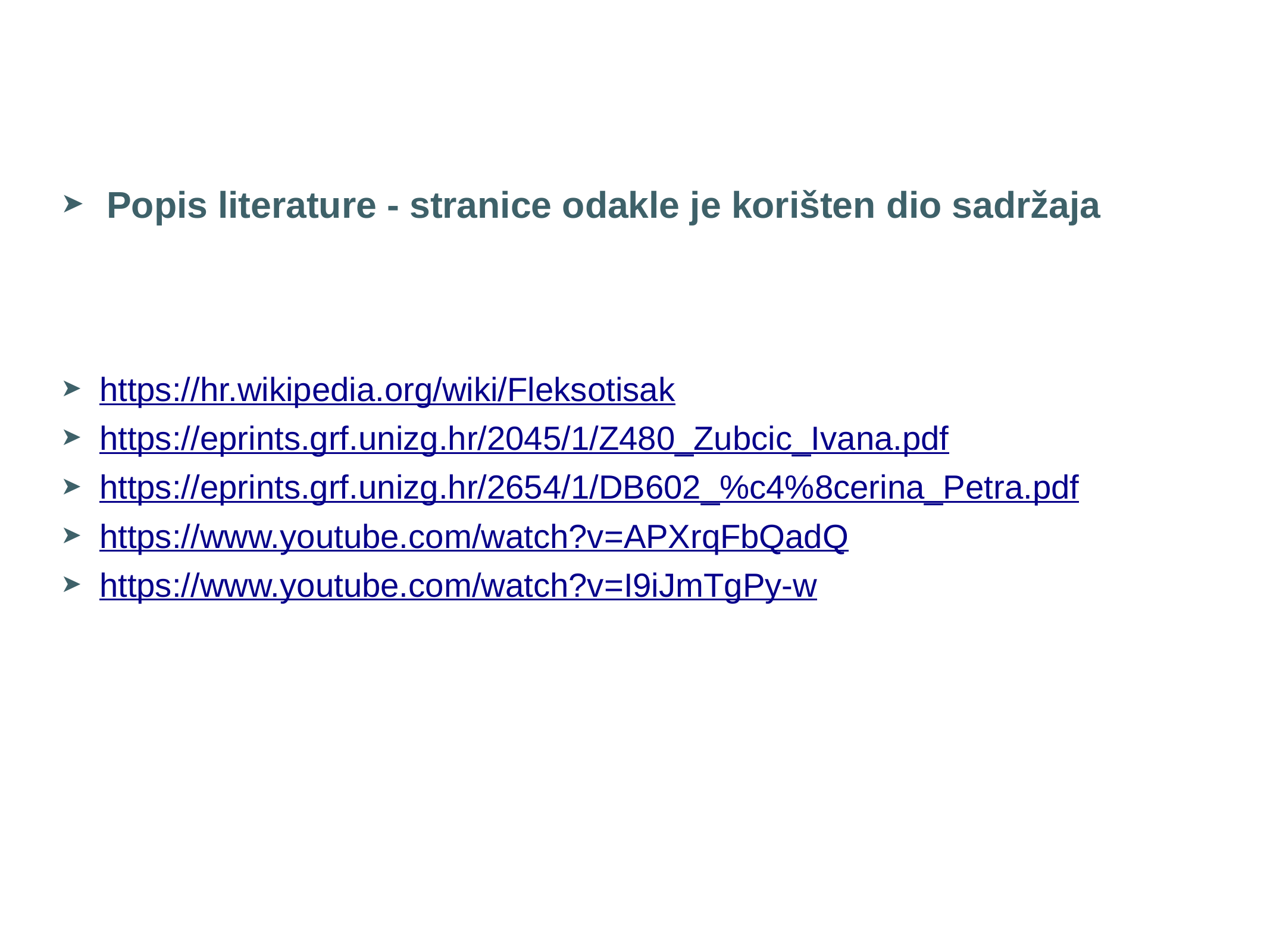

Popis literature - stranice odakle je korišten dio sadržaja

https://hr.wikipedia.org/wiki/Fleksotisak
https://eprints.grf.unizg.hr/2045/1/Z480_Zubcic_Ivana.pdf
https://eprints.grf.unizg.hr/2654/1/DB602_%c4%8cerina_Petra.pdf
https://www.youtube.com/watch?v=APXrqFbQadQ
https://www.youtube.com/watch?v=I9iJmTgPy-w